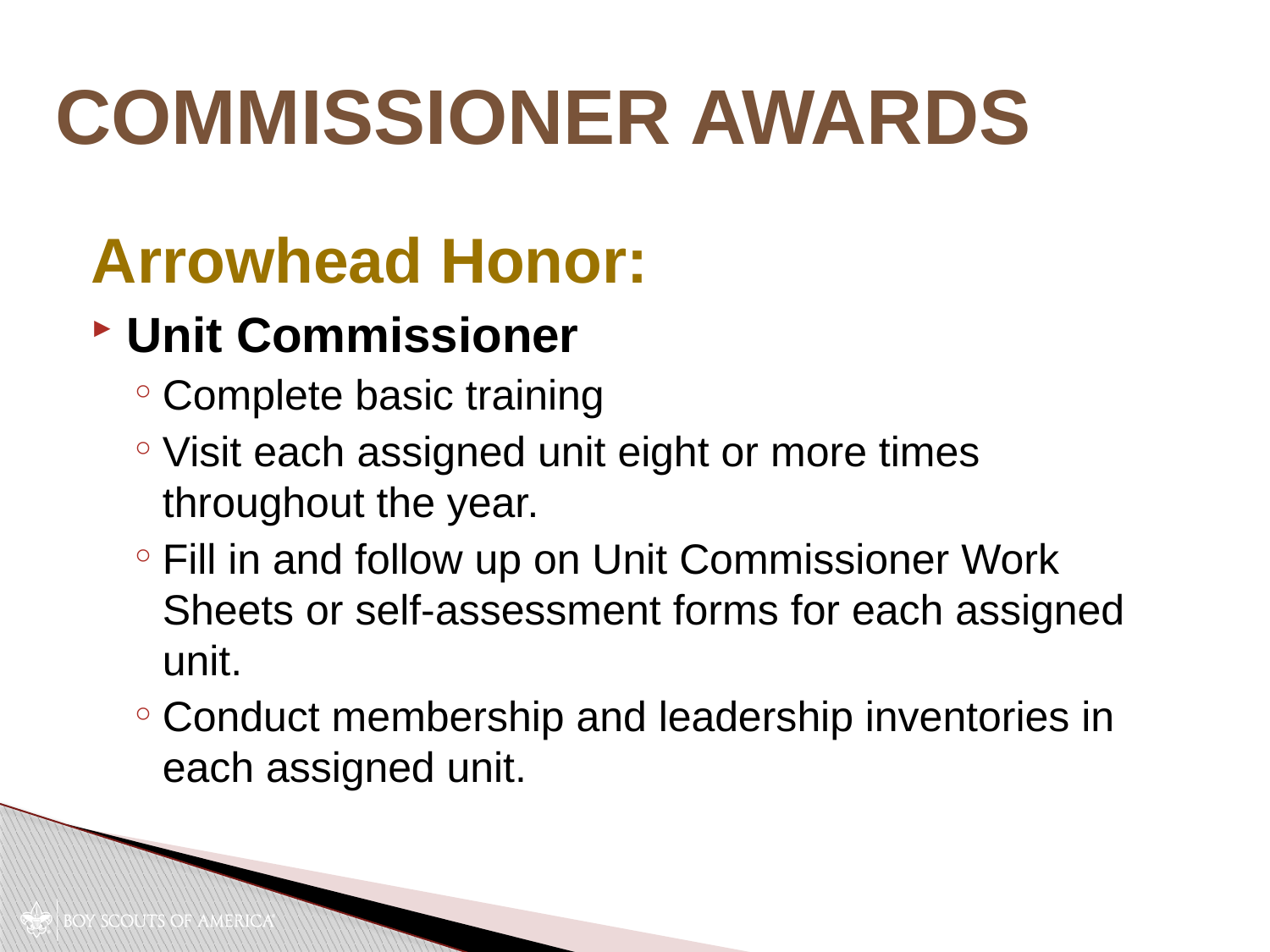

# Commissioner Awards
Arrowhead Honor:
Unit Commissioner
Complete basic training
Visit each assigned unit eight or more times throughout the year.
Fill in and follow up on Unit Commissioner Work Sheets or self-assessment forms for each assigned unit.
Conduct membership and leadership inventories in each assigned unit.